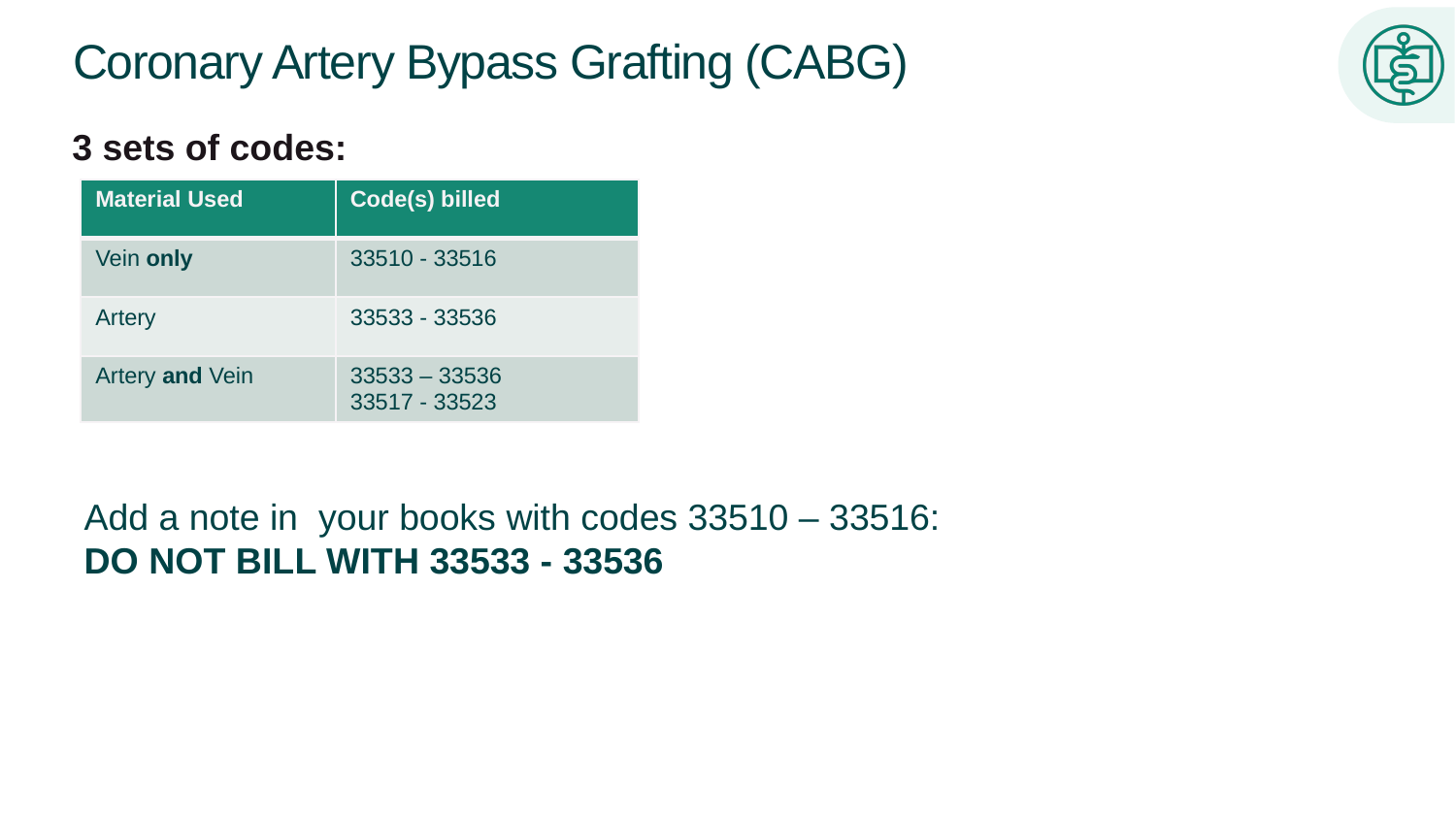

# Coronary Artery Bypass Grafting (CABG)
3 sets of codes:

| Material Used | Code(s) billed |
| --- | --- |
| Vein only | 33510 - 33516 |
| Artery | 33533 - 33536 |
| Artery and Vein | 33533 – 33536 33517 - 33523 |
Add a note in  your books with codes 33510 – 33516:
DO NOT BILL WITH 33533 - 33536